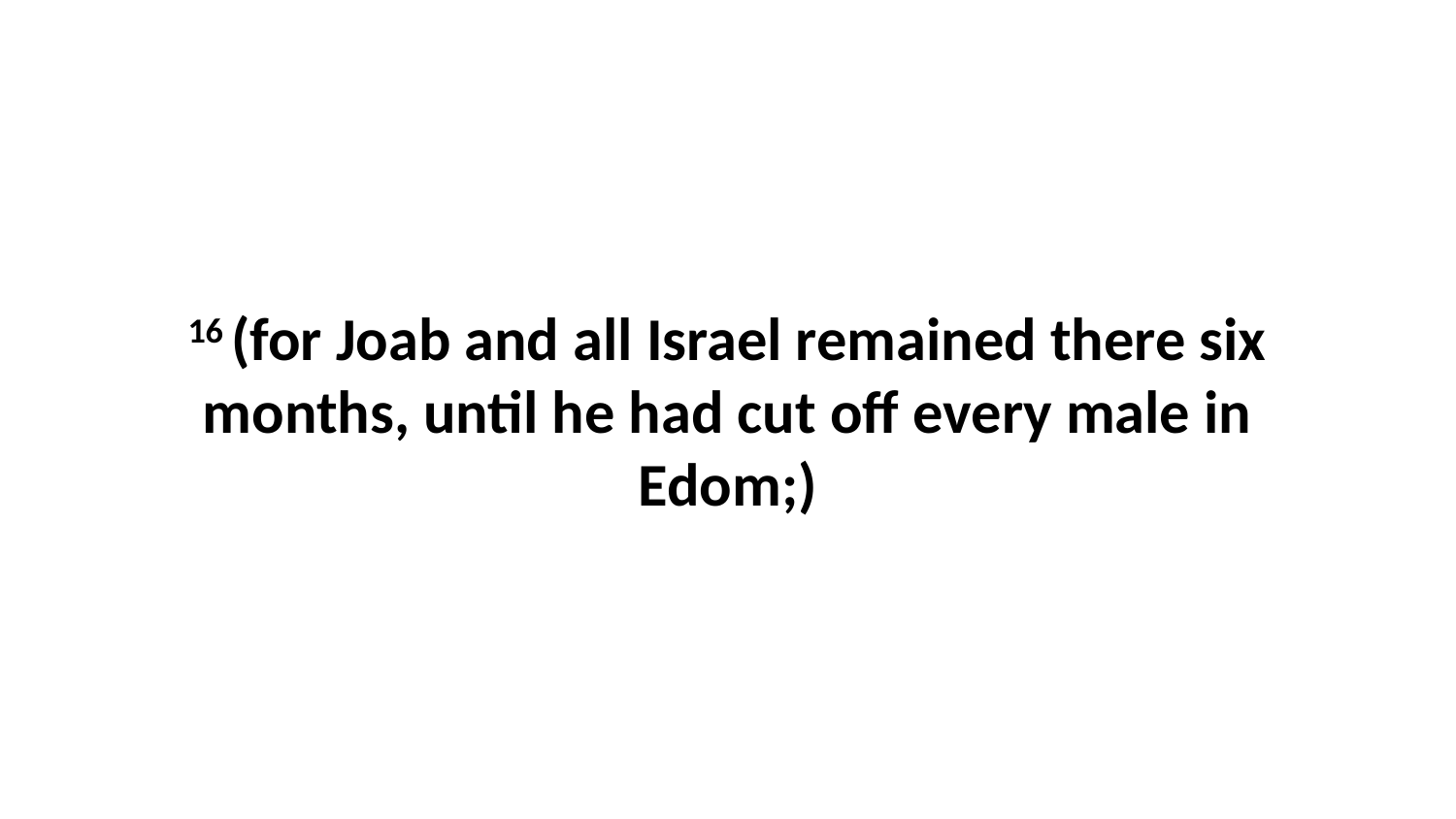

16 (for Joab and all Israel remained there six months, until he had cut off every male in Edom;)